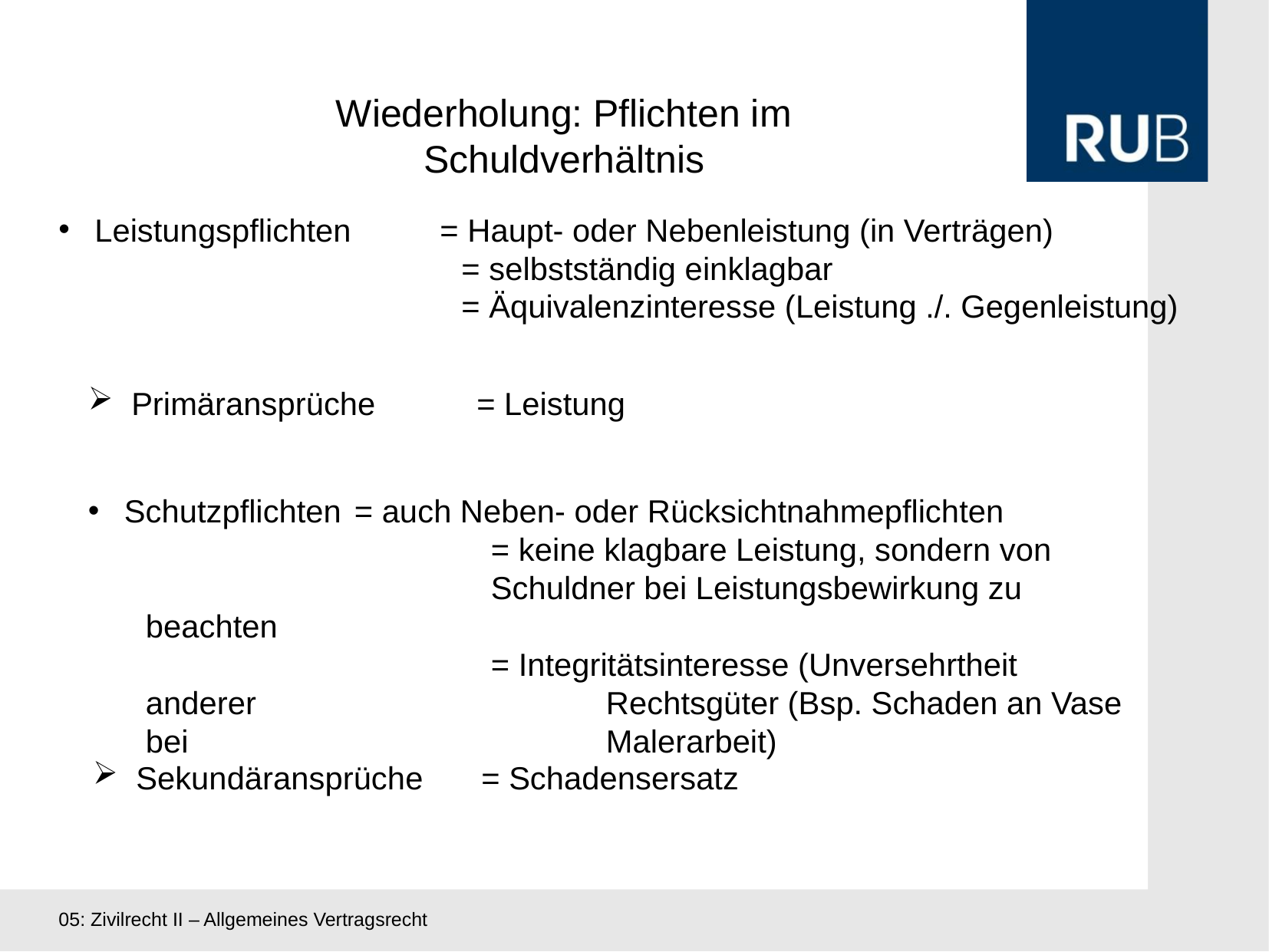

Wiederholung: Pflichten im Schuldverhältnis
Leistungspflichten 	= Haupt- oder Nebenleistung (in Verträgen)
			= selbstständig einklagbar
			= Äquivalenzinteresse (Leistung ./. Gegenleistung)
Primäransprüche	= Leistung
Schutzpflichten 	= auch Neben- oder Rücksichtnahmepflichten
			= keine klagbare Leistung, sondern von 				Schuldner bei Leistungsbewirkung zu beachten
			= Integritätsinteresse (Unversehrtheit anderer  			Rechtsgüter (Bsp. Schaden an Vase bei 				Malerarbeit)
Sekundäransprüche 	= Schadensersatz
05: Zivilrecht II – Allgemeines Vertragsrecht